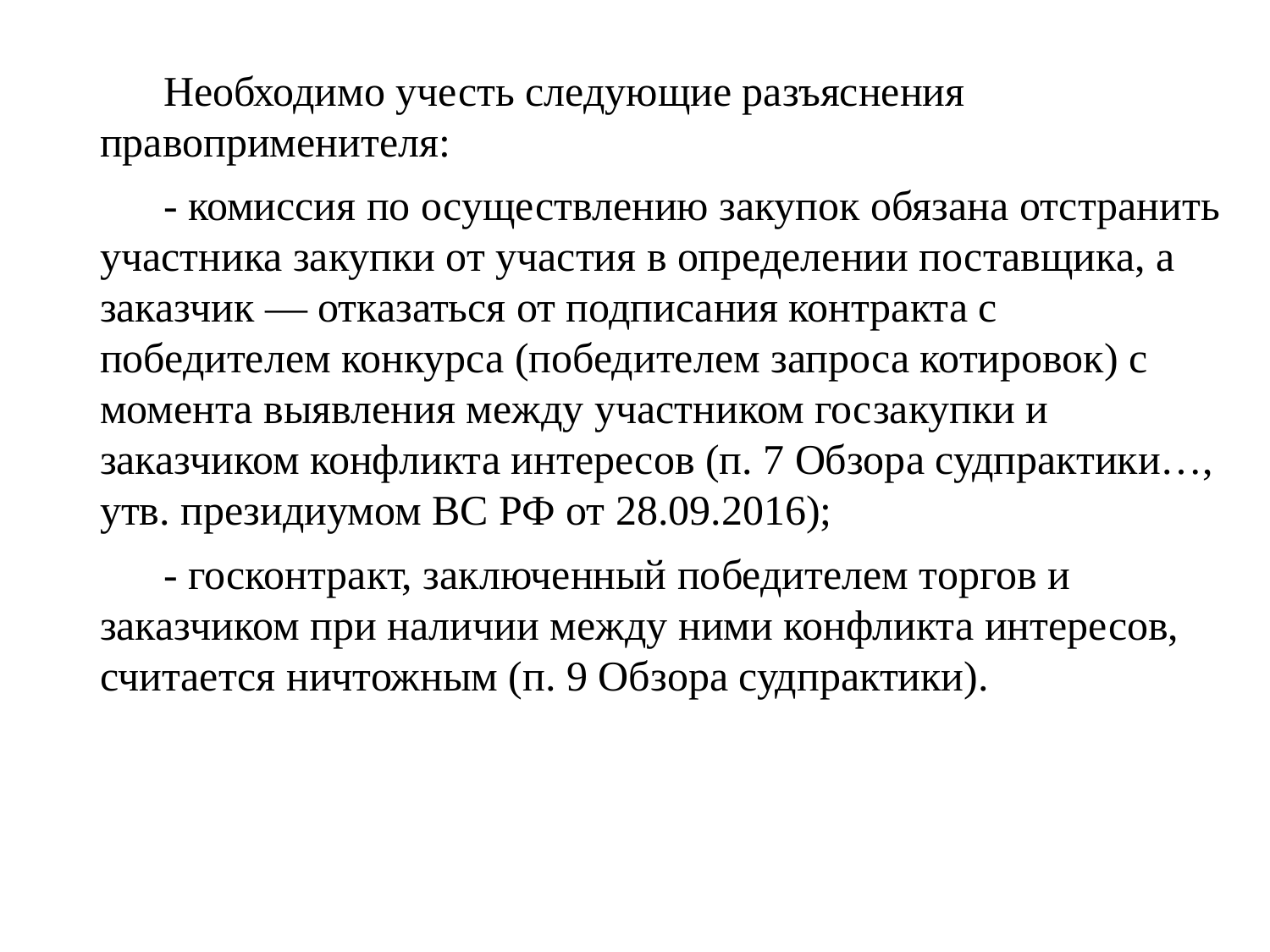

#
Необходимо учесть следующие разъяснения правоприменителя:
- комиссия по осуществлению закупок обязана отстранить участника закупки от участия в определении поставщика, а заказчик — отказаться от подписания контракта с победителем конкурса (победителем запроса котировок) с момента выявления между участником госзакупки и заказчиком конфликта интересов (п. 7 Обзора судпрактики…, утв. президиумом ВС РФ от 28.09.2016);
- госконтракт, заключенный победителем торгов и заказчиком при наличии между ними конфликта интересов, считается ничтожным (п. 9 Обзора судпрактики).